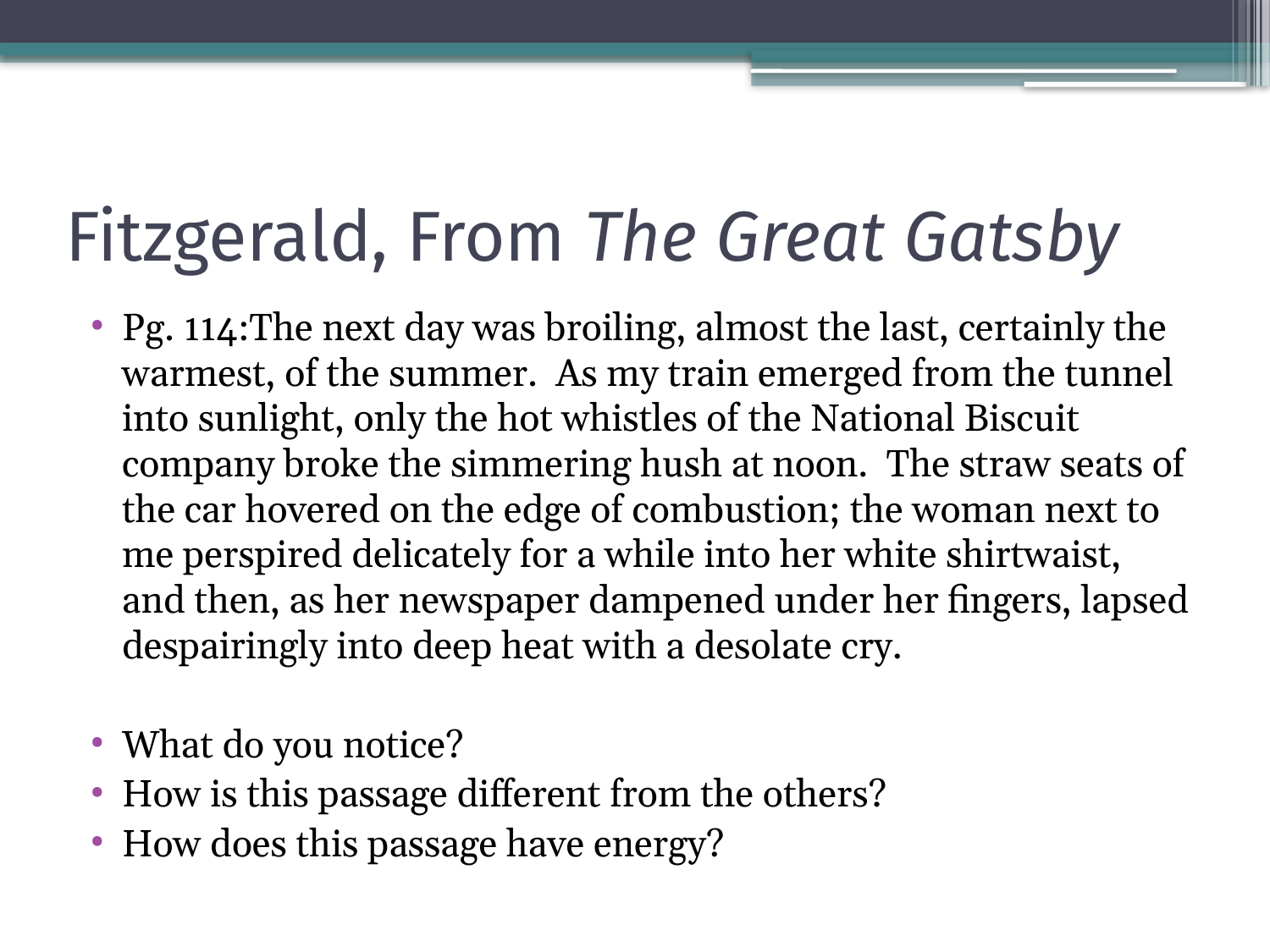

# Fitzgerald, From The Great Gatsby
Pg. 114:The next day was broiling, almost the last, certainly the warmest, of the summer.  As my train emerged from the tunnel into sunlight, only the hot whistles of the National Biscuit company broke the simmering hush at noon.  The straw seats of the car hovered on the edge of combustion; the woman next to me perspired delicately for a while into her white shirtwaist, and then, as her newspaper dampened under her fingers, lapsed despairingly into deep heat with a desolate cry.

What do you notice?
How is this passage different from the others?
How does this passage have energy?